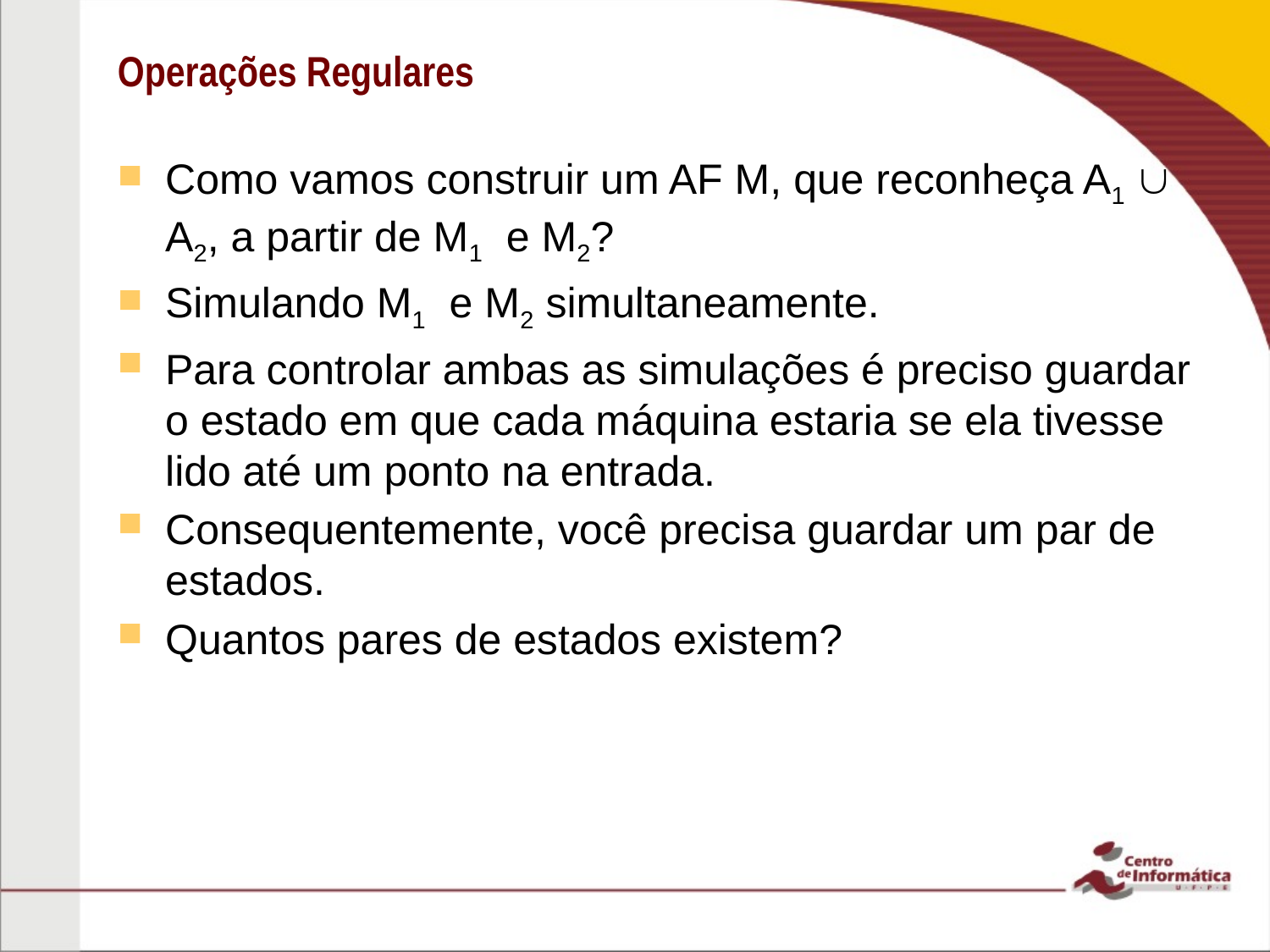

# Operações Regulares

Como vamos construir um AF M, que reconheça A1 ∪ A2, a partir de M1  e M2?
Simulando M1  e M2 simultaneamente.
Para controlar ambas as simulações é preciso guardar o estado em que cada máquina estaria se ela tivesse lido até um ponto na entrada.
Consequentemente, você precisa guardar um par de estados.
Quantos pares de estados existem?